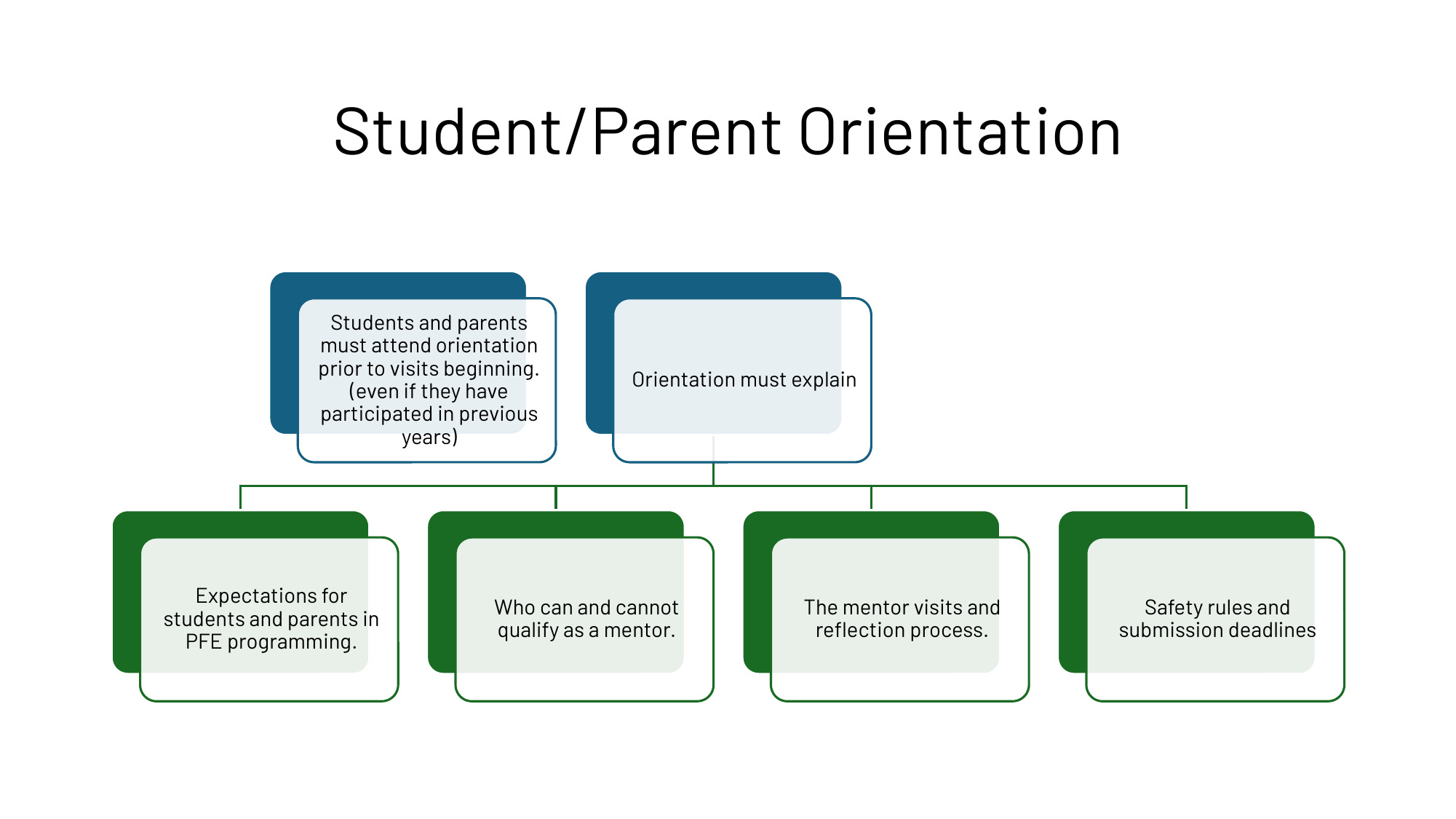

# Student/Parent Orientation
Students and parents must attend orientation prior to visits beginning. (even if they have participated in previous years)
Orientation must explain
Expectations for students and parents in PFE programming.
Who can and cannot qualify as a mentor.
The mentor visits and reflection process.
Safety rules and submission deadlines